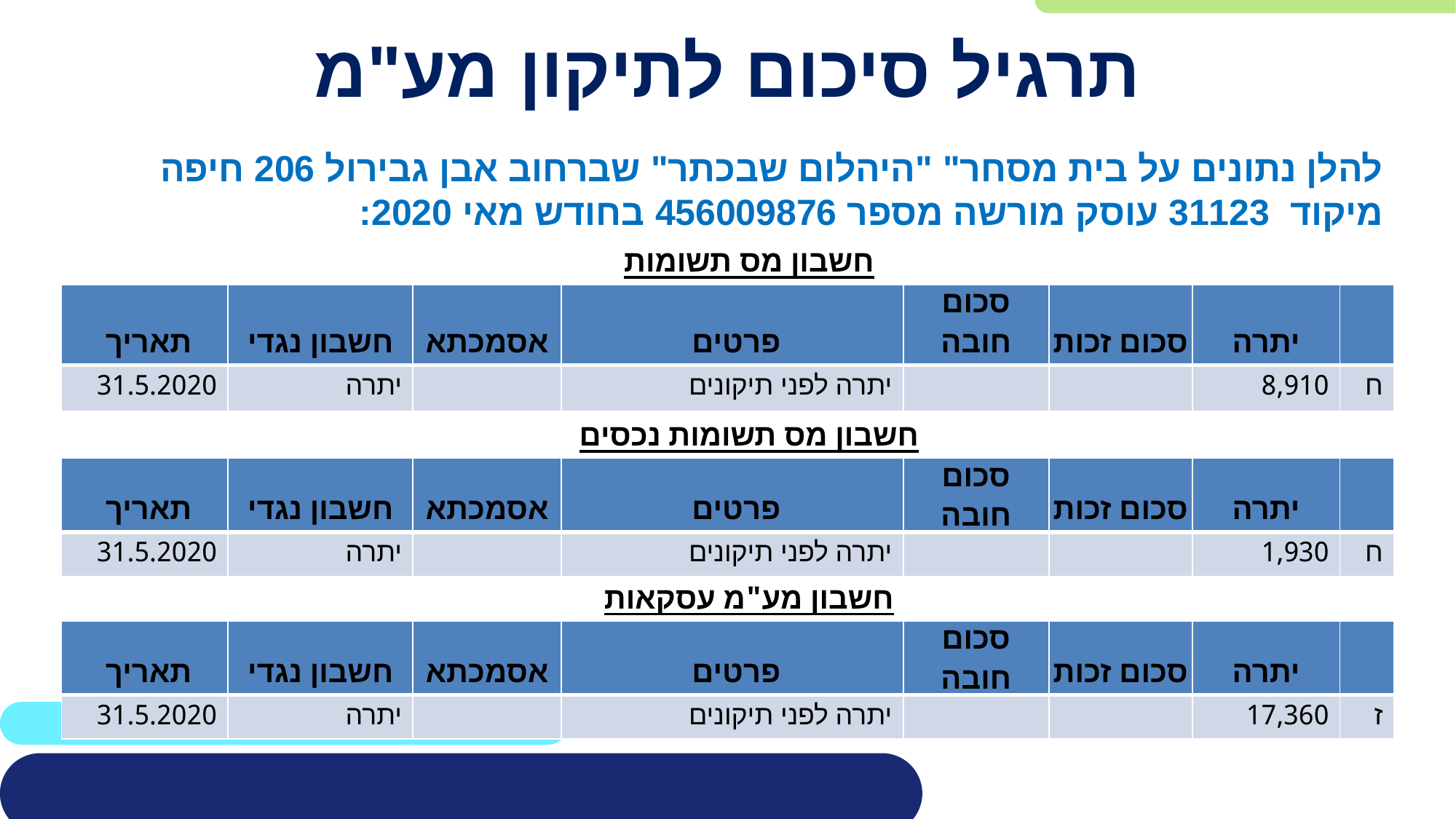

# תרגיל סיכום לתיקון מע"מ
להלן נתונים על בית מסחר" "היהלום שבכתר" שברחוב אבן גבירול 206 חיפה מיקוד  31123 עוסק מורשה מספר 456009876 בחודש מאי 2020:
חשבון מס תשומות
| תאריך | חשבון נגדי | אסמכתא | פרטים | סכום חובה | סכום זכות | יתרה |  |
| --- | --- | --- | --- | --- | --- | --- | --- |
| 31.5.2020 | יתרה |  | יתרה לפני תיקונים |  |  | 8,910 | ח |
חשבון מס תשומות נכסים
| תאריך | חשבון נגדי | אסמכתא | פרטים | סכום חובה | סכום זכות | יתרה |  |
| --- | --- | --- | --- | --- | --- | --- | --- |
| 31.5.2020 | יתרה |  | יתרה לפני תיקונים |  |  | 1,930 | ח |
חשבון מע"מ עסקאות
| תאריך | חשבון נגדי | אסמכתא | פרטים | סכום חובה | סכום זכות | יתרה |  |
| --- | --- | --- | --- | --- | --- | --- | --- |
| 31.5.2020 | יתרה |  | יתרה לפני תיקונים |  |  | 17,360 | ז |